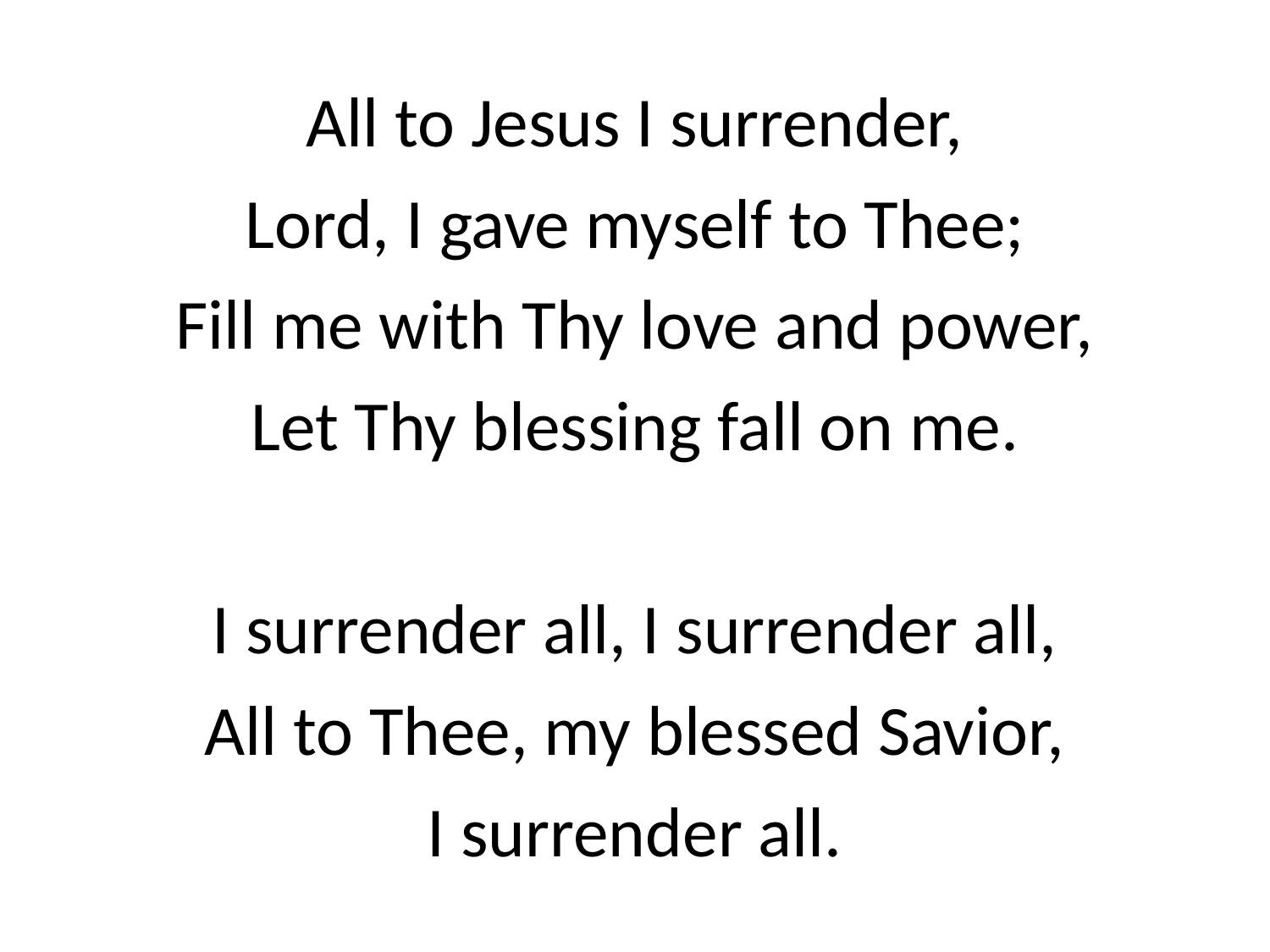

All to Jesus I surrender,
Lord, I gave myself to Thee;
Fill me with Thy love and power,
Let Thy blessing fall on me.

I surrender all, I surrender all,
All to Thee, my blessed Savior,
I surrender all.